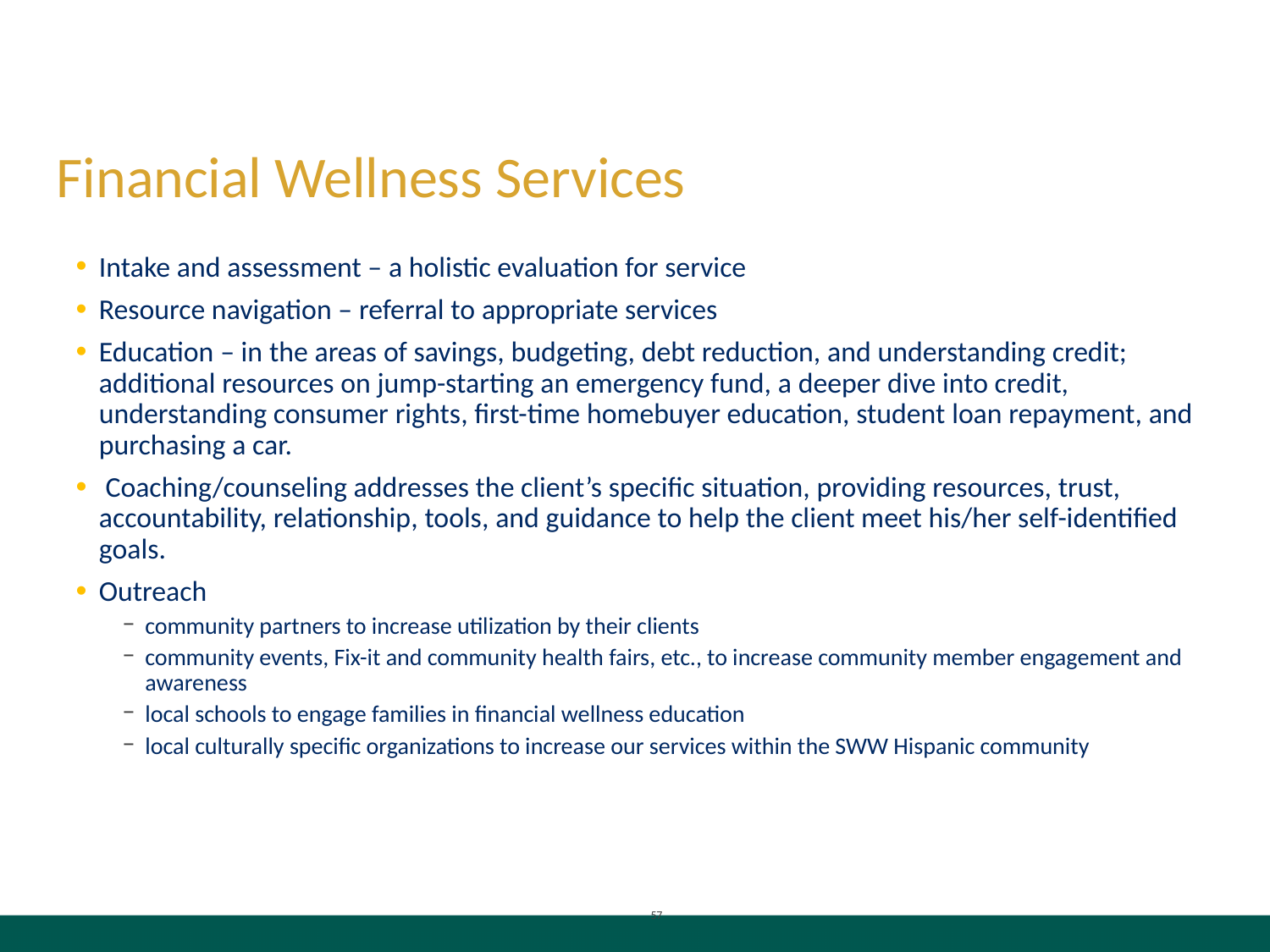

# Financial Wellness Services
Intake and assessment – a holistic evaluation for service
Resource navigation – referral to appropriate services
Education – in the areas of savings, budgeting, debt reduction, and understanding credit; additional resources on jump-starting an emergency fund, a deeper dive into credit, understanding consumer rights, first-time homebuyer education, student loan repayment, and purchasing a car.
 Coaching/counseling addresses the client’s specific situation, providing resources, trust, accountability, relationship, tools, and guidance to help the client meet his/her self-identified goals.
Outreach
community partners to increase utilization by their clients
community events, Fix-it and community health fairs, etc., to increase community member engagement and awareness
local schools to engage families in financial wellness education
local culturally specific organizations to increase our services within the SWW Hispanic community

Save First, Live Well